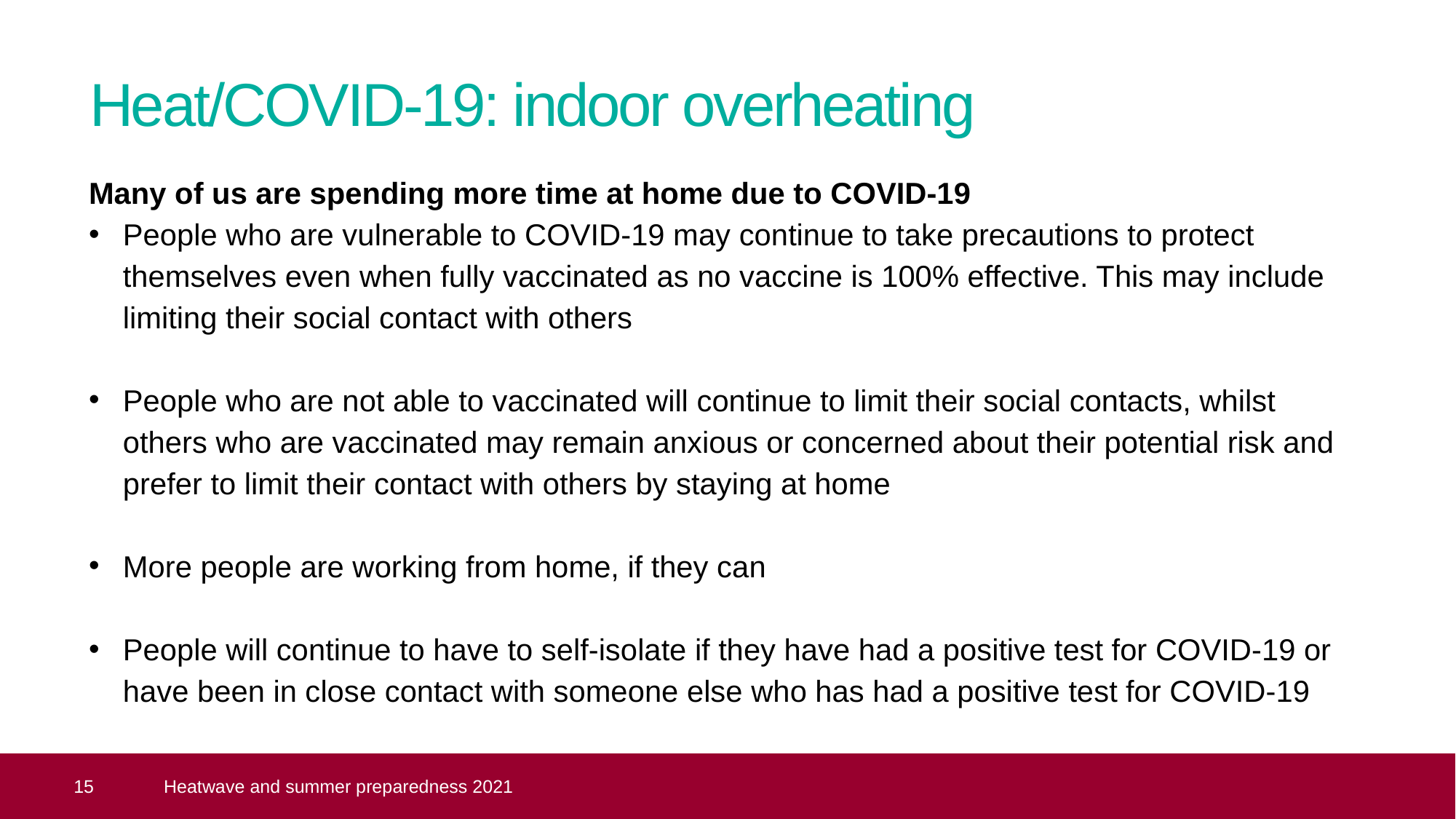

# Heat/COVID-19: indoor overheating
Many of us are spending more time at home due to COVID-19
People who are vulnerable to COVID-19 may continue to take precautions to protect themselves even when fully vaccinated as no vaccine is 100% effective. This may include limiting their social contact with others

People who are not able to vaccinated will continue to limit their social contacts, whilst others who are vaccinated may remain anxious or concerned about their potential risk and prefer to limit their contact with others by staying at home

More people are working from home, if they can

People will continue to have to self-isolate if they have had a positive test for COVID-19 or have been in close contact with someone else who has had a positive test for COVID-19
  15
Heatwave and summer preparedness 2021